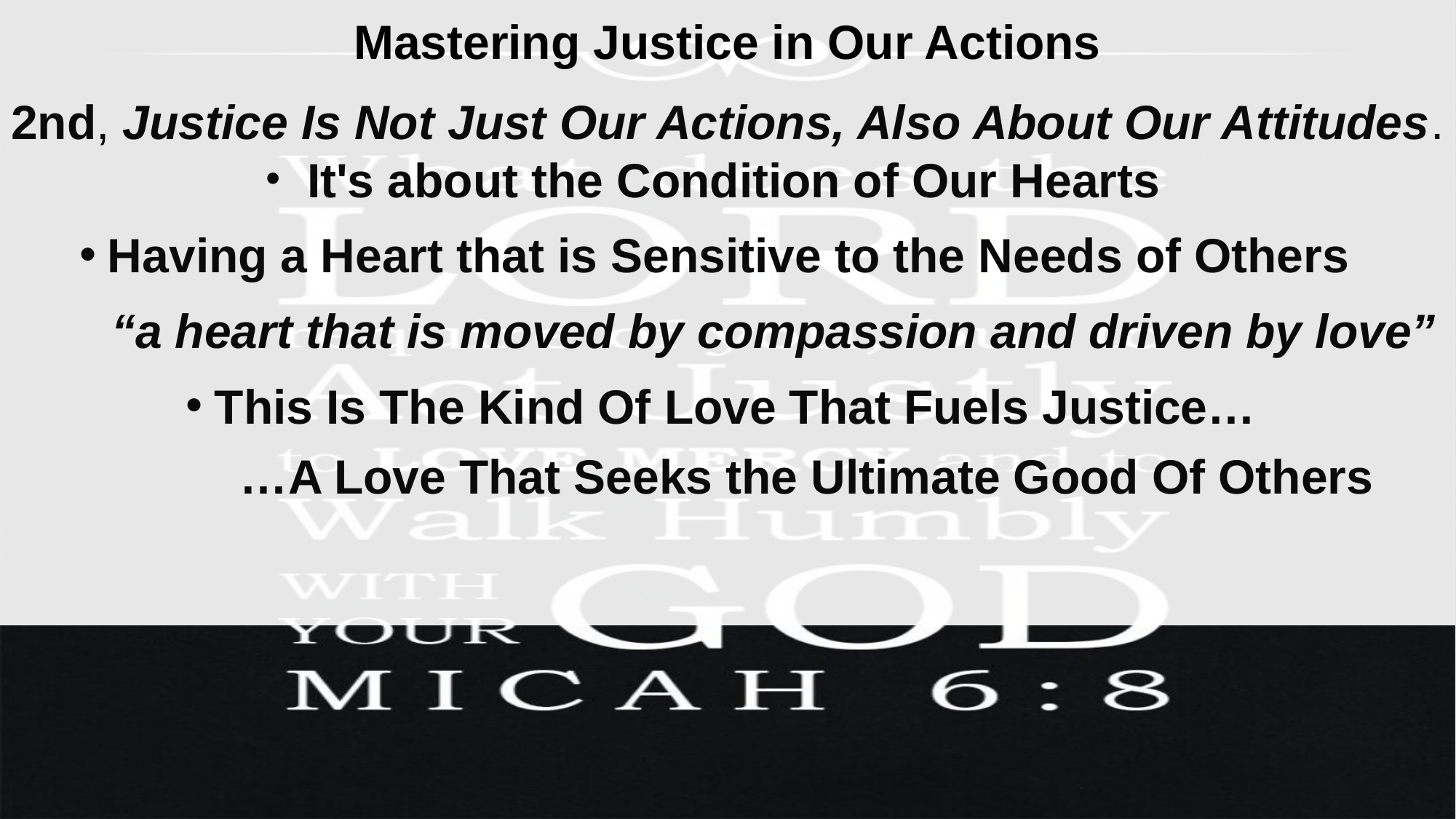

Mastering Justice in Our Actions
2nd, Justice Is Not Just Our Actions, Also About Our Attitudes.
 It's about the Condition of Our Hearts
Having a Heart that is Sensitive to the Needs of Others
        “a heart that is moved by compassion and driven by love”
This Is The Kind Of Love That Fuels Justice…
            …A Love That Seeks the Ultimate Good Of Others